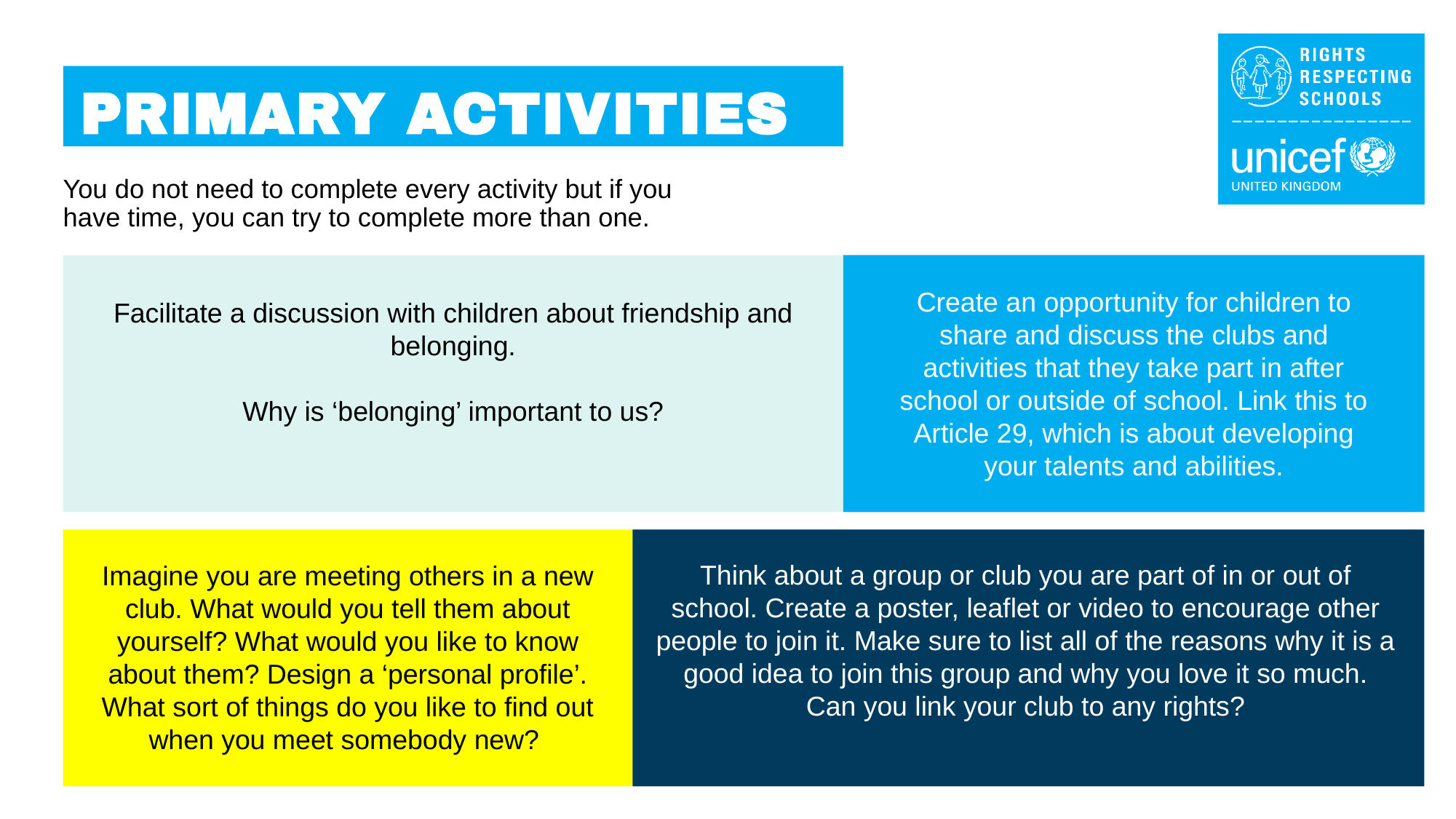

PRIMARY ACTIVITIES
You do not need to complete every activity but if you have time, you can try to complete more than one.

Create an opportunity for children to share and discuss the clubs and activities that they take part in after school or outside of school. Link this to Article 29, which is about developing your talents and abilities.
Facilitate a discussion with children about friendship and belonging.

 Why is ‘belonging’ important to us?

Think about a group or club you are part of in or out of school. Create a poster, leaflet or video to encourage other people to join it. Make sure to list all of the reasons why it is a good idea to join this group and why you love it so much. Can you link your club to any rights?
Imagine you are meeting others in a new club. What would you tell them about yourself? What would you like to know about them? Design a ‘personal profile’. What sort of things do you like to find out when you meet somebody new?